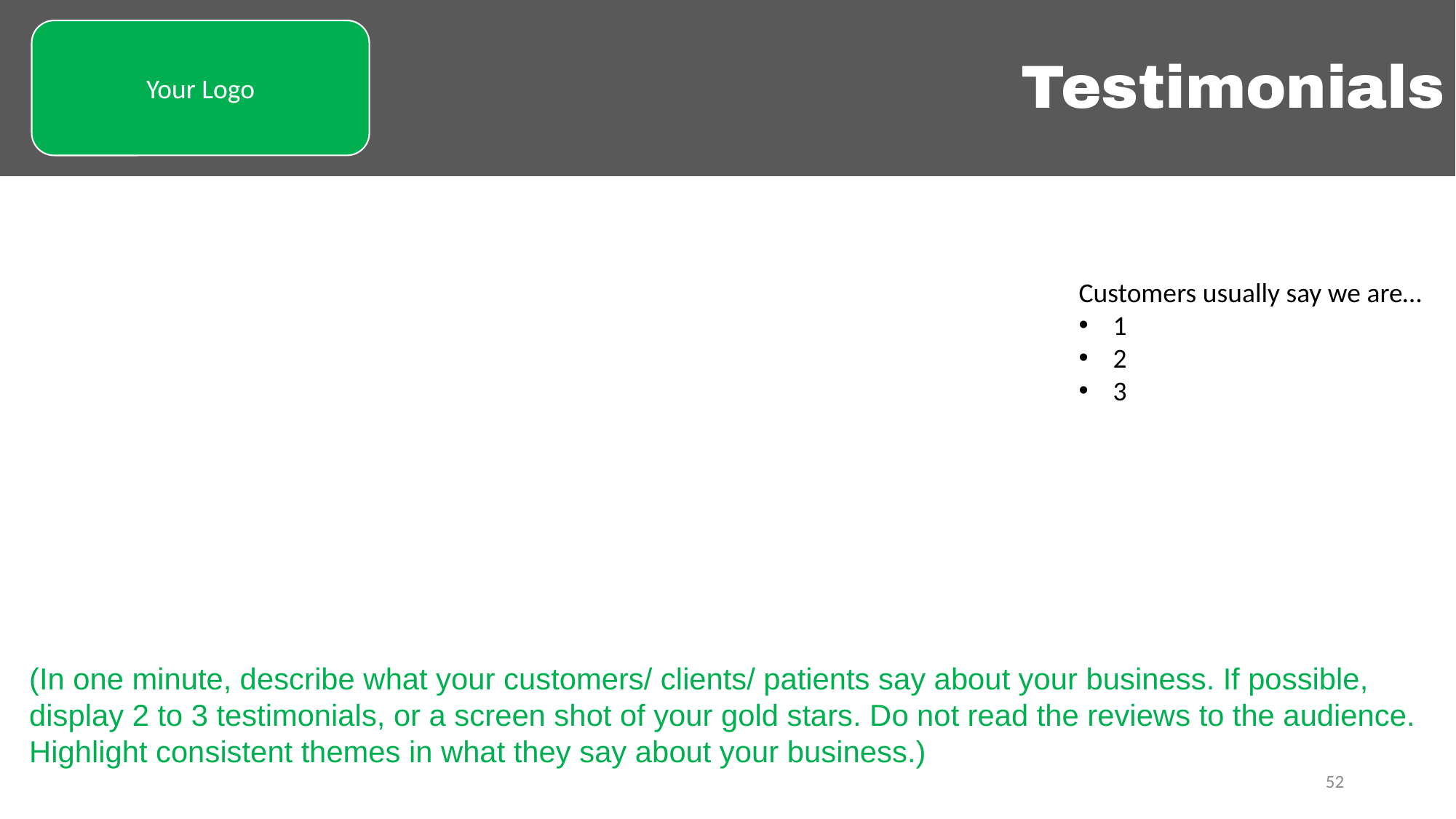

Testimonials
Your Logo
Customers usually say we are…
1
2
3

(In one minute, describe what your customers/ clients/ patients say about your business. If possible, display 2 to 3 testimonials, or a screen shot of your gold stars. Do not read the reviews to the audience. Highlight consistent themes in what they say about your business.)

52